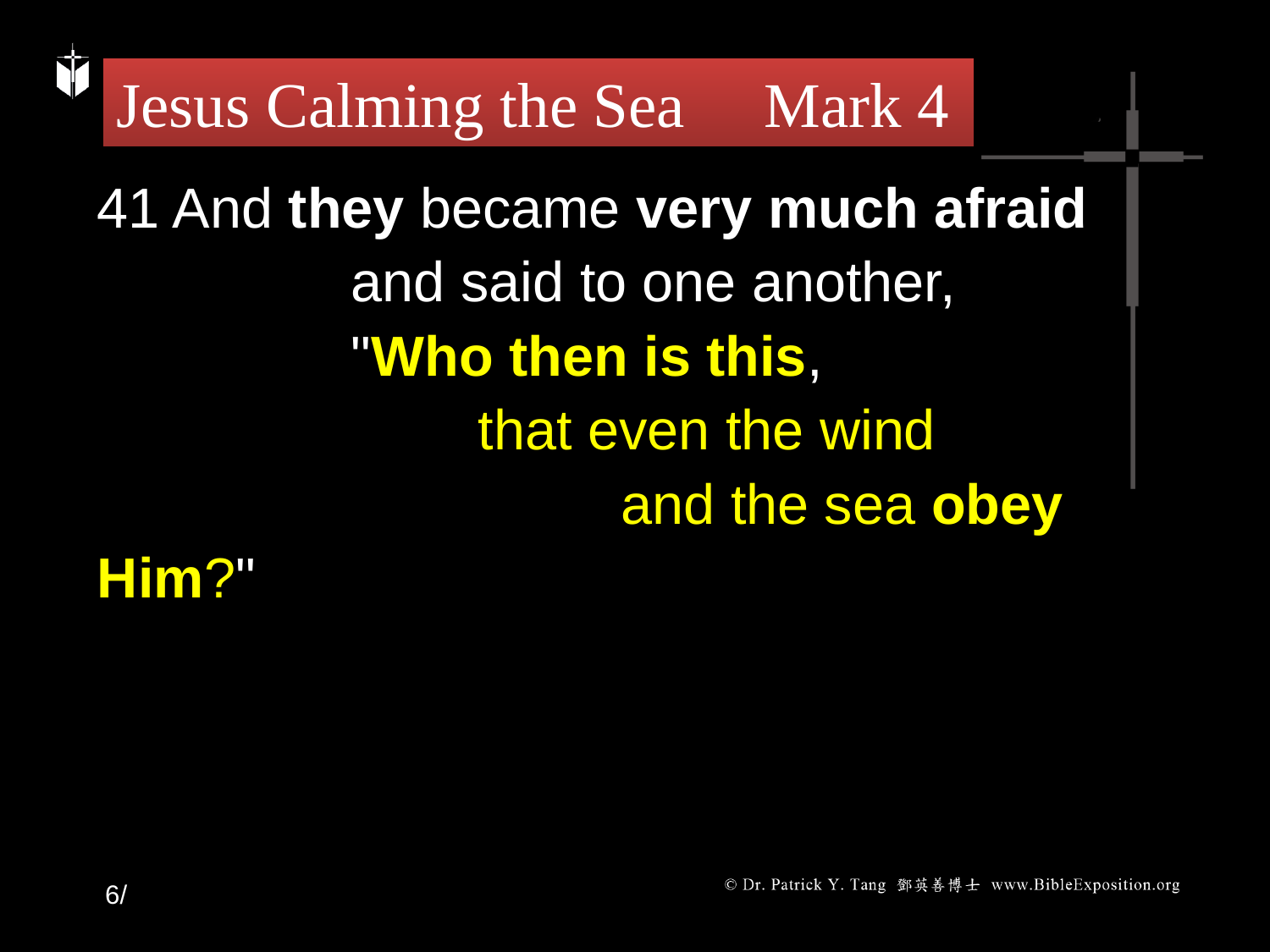

# Jesus Calming the Sea     Mark 4
41 And they became very much afraid
 		and said to one another,
		"Who then is this,
			that even the wind
				 and the sea obey Him?"